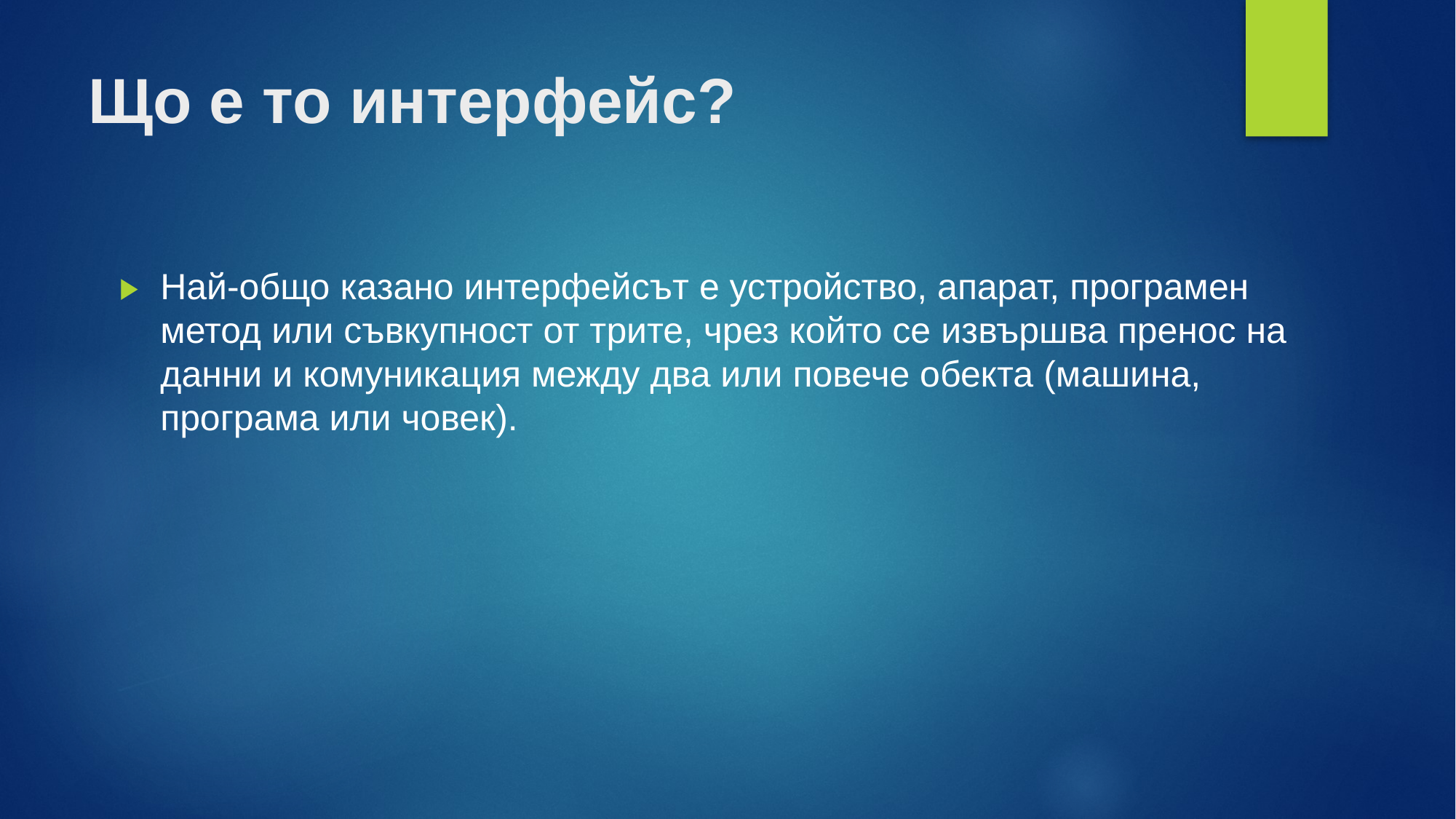

# Що е то интерфейс?
Най-общо казано интерфейсът е устройство, апарат, програмен метод или съвкупност от трите, чрез който се извършва пренос на данни и комуникация между два или повече обекта (машина, програма или човек).